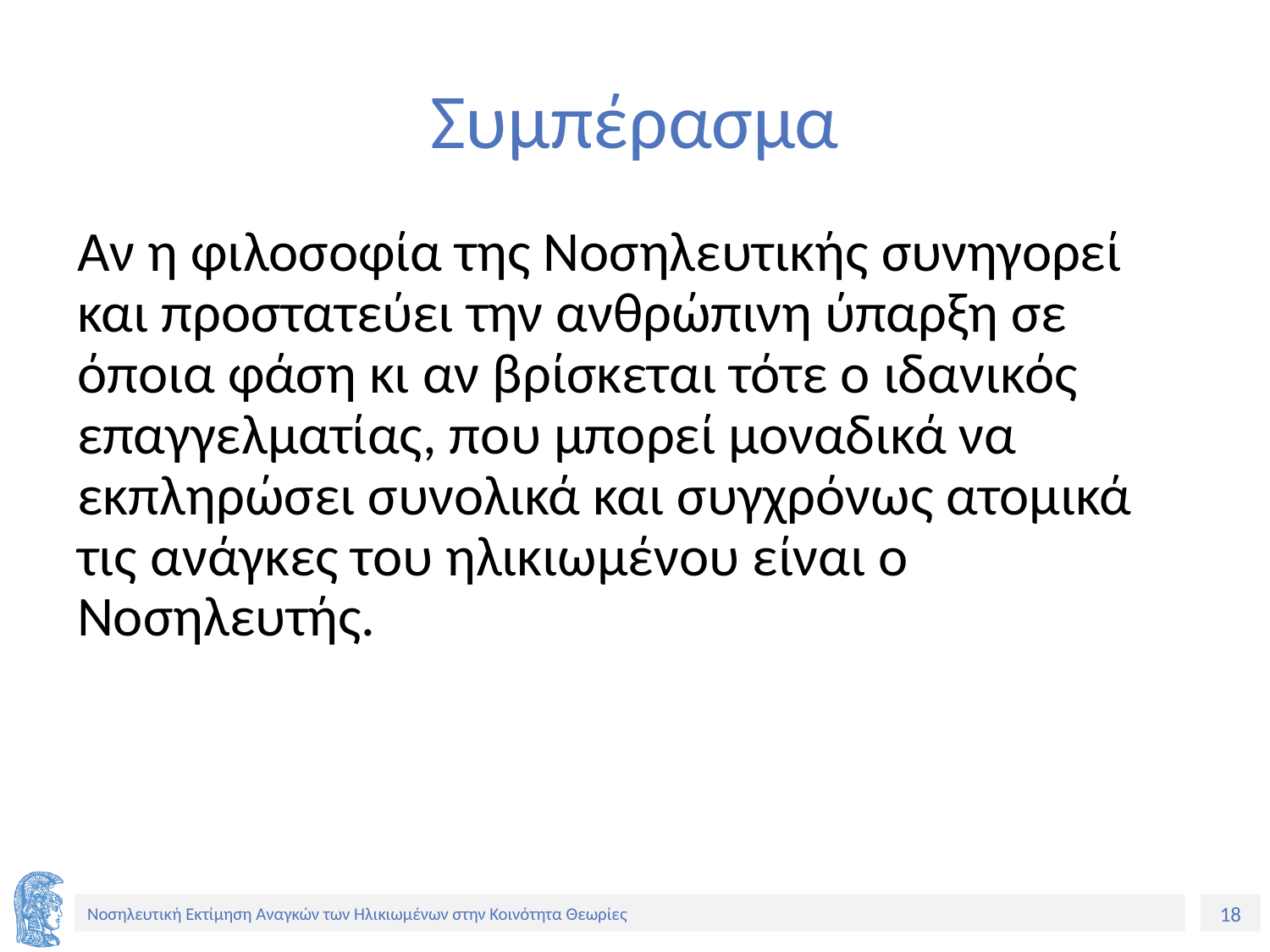

# Συμπέρασμα
Αν η φιλοσοφία της Νοσηλευτικής συνηγορεί και προστατεύει την ανθρώπινη ύπαρξη σε όποια φάση κι αν βρίσκεται τότε ο ιδανικός επαγγελματίας, που μπορεί μοναδικά να εκπληρώσει συνολικά και συγχρόνως ατομικά τις ανάγκες του ηλικιωμένου είναι ο Νοσηλευτής.